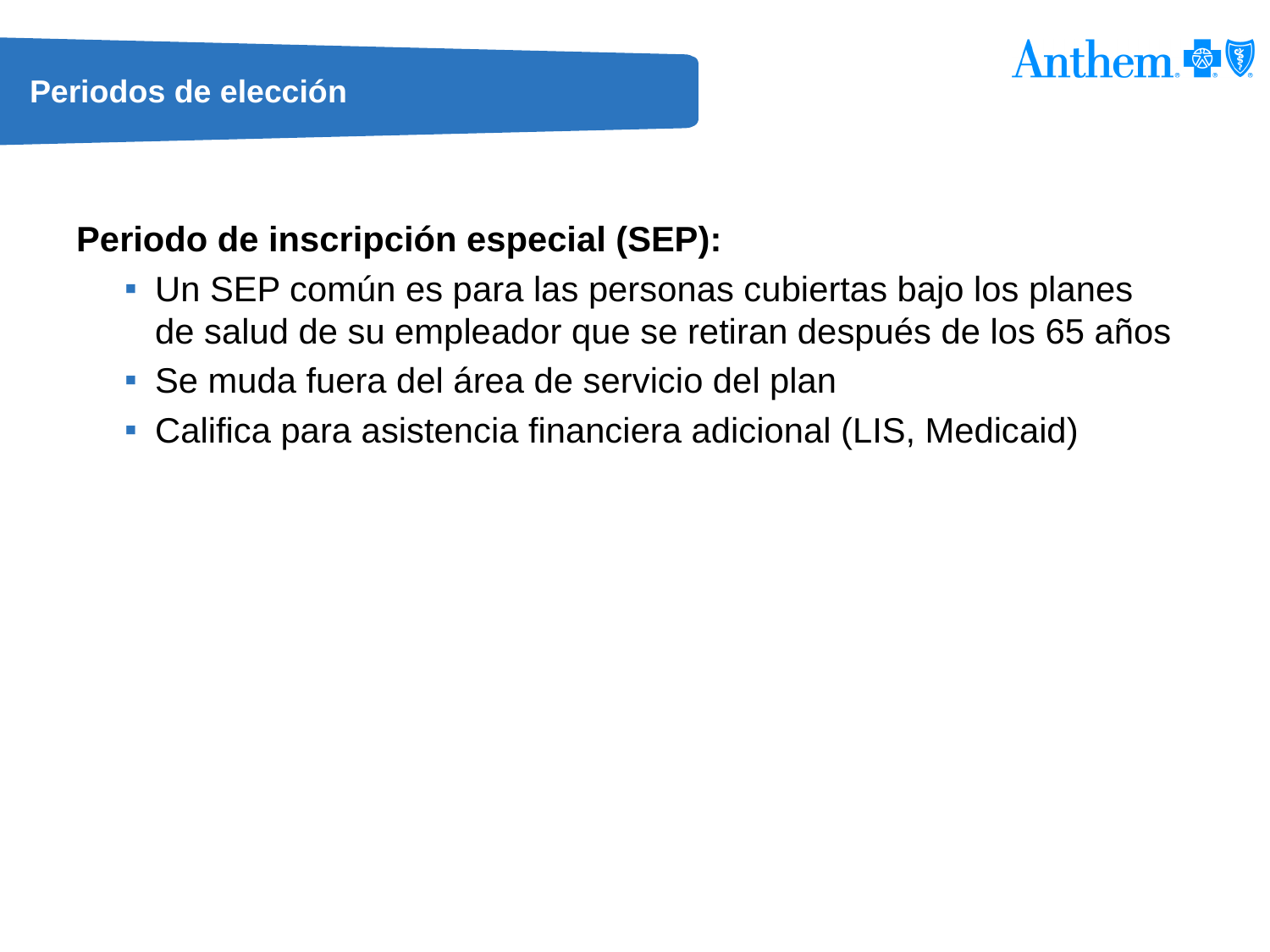

# Periodos de elección
Periodo de inscripción especial (SEP):
Un SEP común es para las personas cubiertas bajo los planes
de salud de su empleador que se retiran después de los 65 años
Se muda fuera del área de servicio del plan
Califica para asistencia financiera adicional (LIS, Medicaid)